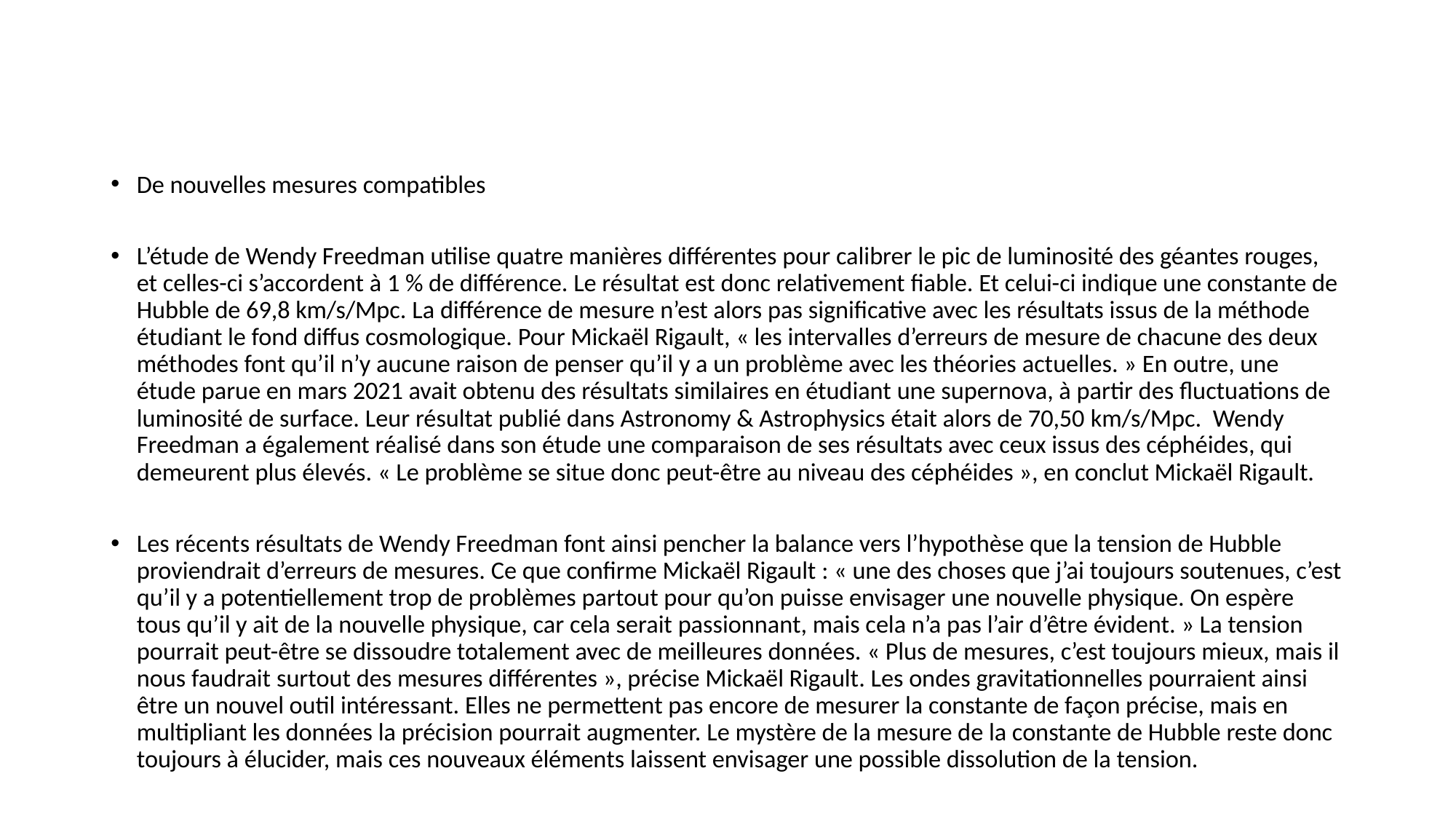

#
De nouvelles mesures compatibles

L’étude de Wendy Freedman utilise quatre manières différentes pour calibrer le pic de luminosité des géantes rouges, et celles-ci s’accordent à 1 % de différence. Le résultat est donc relativement fiable. Et celui-ci indique une constante de Hubble de 69,8 km/s/Mpc. La différence de mesure n’est alors pas significative avec les résultats issus de la méthode étudiant le fond diffus cosmologique. Pour Mickaël Rigault, « les intervalles d’erreurs de mesure de chacune des deux méthodes font qu’il n’y aucune raison de penser qu’il y a un problème avec les théories actuelles. » En outre, une étude parue en mars 2021 avait obtenu des résultats similaires en étudiant une supernova, à partir des fluctuations de luminosité de surface. Leur résultat publié dans Astronomy & Astrophysics était alors de 70,50 km/s/Mpc.  Wendy Freedman a également réalisé dans son étude une comparaison de ses résultats avec ceux issus des céphéides, qui demeurent plus élevés. « Le problème se situe donc peut-être au niveau des céphéides », en conclut Mickaël Rigault.

Les récents résultats de Wendy Freedman font ainsi pencher la balance vers l’hypothèse que la tension de Hubble proviendrait d’erreurs de mesures. Ce que confirme Mickaël Rigault : « une des choses que j’ai toujours soutenues, c’est qu’il y a potentiellement trop de problèmes partout pour qu’on puisse envisager une nouvelle physique. On espère tous qu’il y ait de la nouvelle physique, car cela serait passionnant, mais cela n’a pas l’air d’être évident. » La tension pourrait peut-être se dissoudre totalement avec de meilleures données. « Plus de mesures, c’est toujours mieux, mais il nous faudrait surtout des mesures différentes », précise Mickaël Rigault. Les ondes gravitationnelles pourraient ainsi être un nouvel outil intéressant. Elles ne permettent pas encore de mesurer la constante de façon précise, mais en multipliant les données la précision pourrait augmenter. Le mystère de la mesure de la constante de Hubble reste donc toujours à élucider, mais ces nouveaux éléments laissent envisager une possible dissolution de la tension.